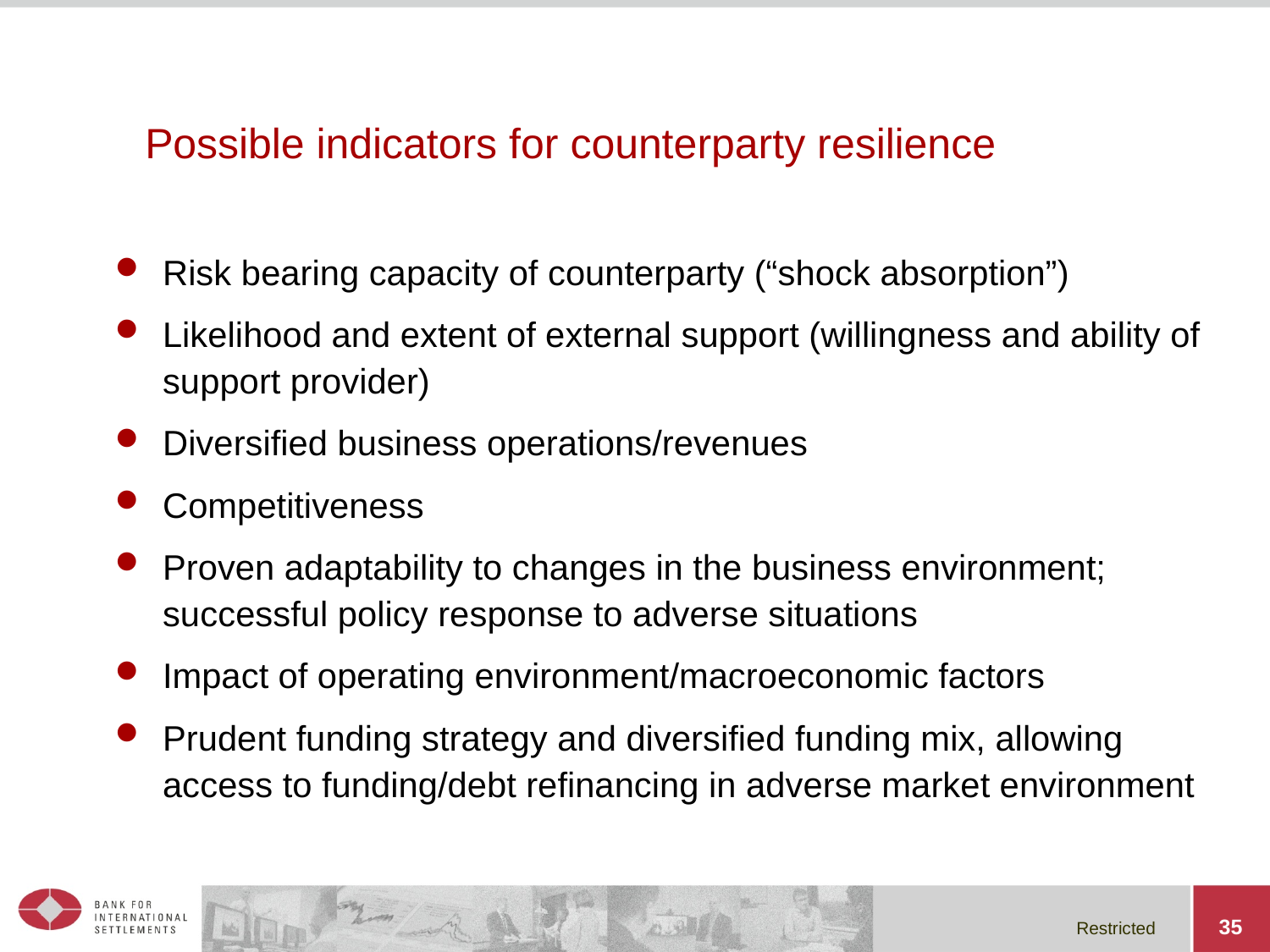

# Possible indicators for counterparty resilience
Risk bearing capacity of counterparty (“shock absorption”)
Likelihood and extent of external support (willingness and ability of support provider)
Diversified business operations/revenues
Competitiveness
Proven adaptability to changes in the business environment; successful policy response to adverse situations
Impact of operating environment/macroeconomic factors
Prudent funding strategy and diversified funding mix, allowing access to funding/debt refinancing in adverse market environment

35